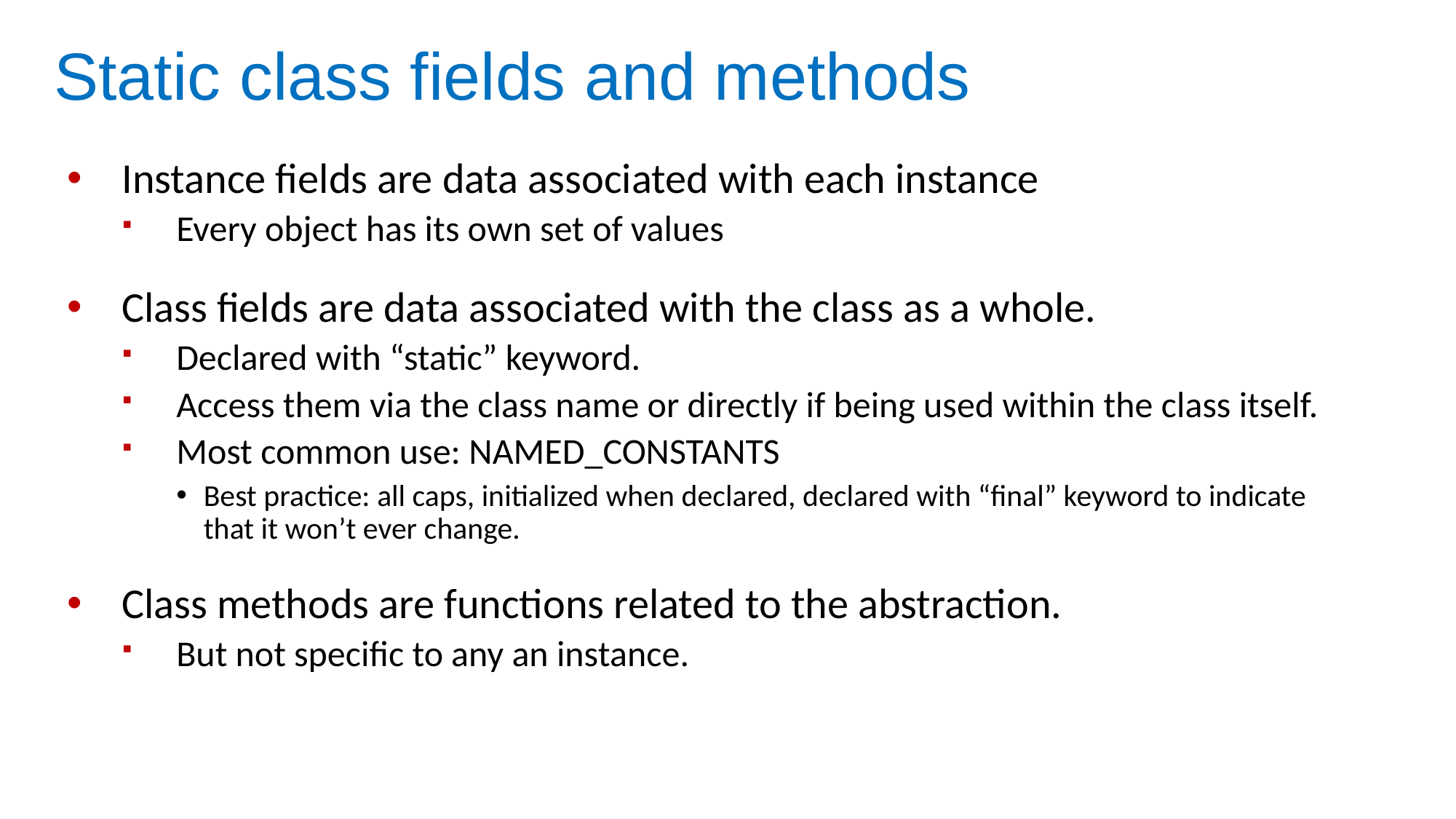

# Static class fields and methods
Instance fields are data associated with each instance
Every object has its own set of values
Class fields are data associated with the class as a whole.
Declared with “static” keyword.
Access them via the class name or directly if being used within the class itself.
Most common use: NAMED_CONSTANTS
Best practice: all caps, initialized when declared, declared with “final” keyword to indicate that it won’t ever change.
Class methods are functions related to the abstraction.
But not specific to any an instance.